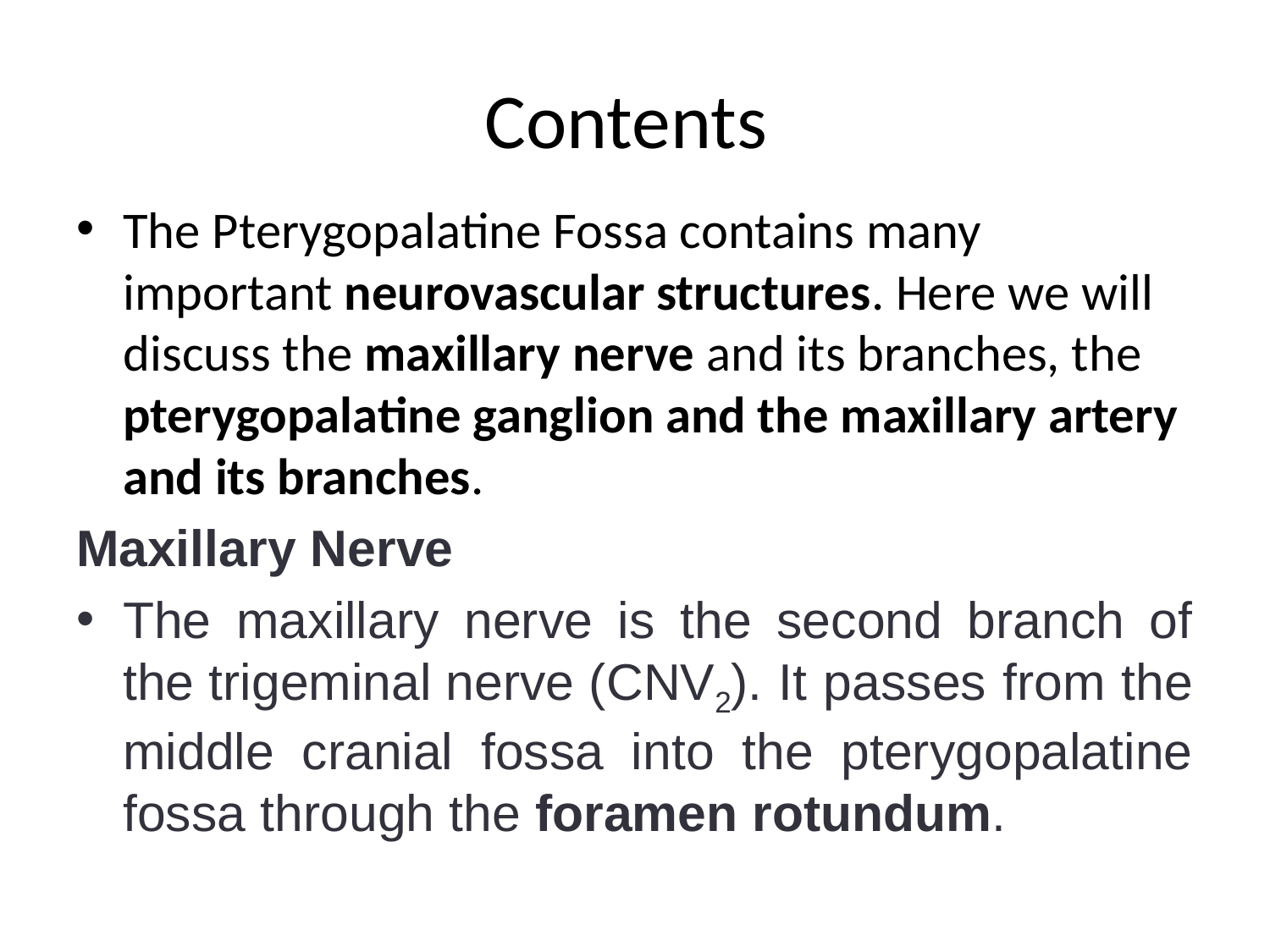

# Contents
The Pterygopalatine Fossa contains many important neurovascular structures. Here we will discuss the maxillary nerve and its branches, the pterygopalatine ganglion and the maxillary artery and its branches.
Maxillary Nerve
The maxillary nerve is the second branch of the trigeminal nerve (CNV2). It passes from the middle cranial fossa into the pterygopalatine fossa through the foramen rotundum.